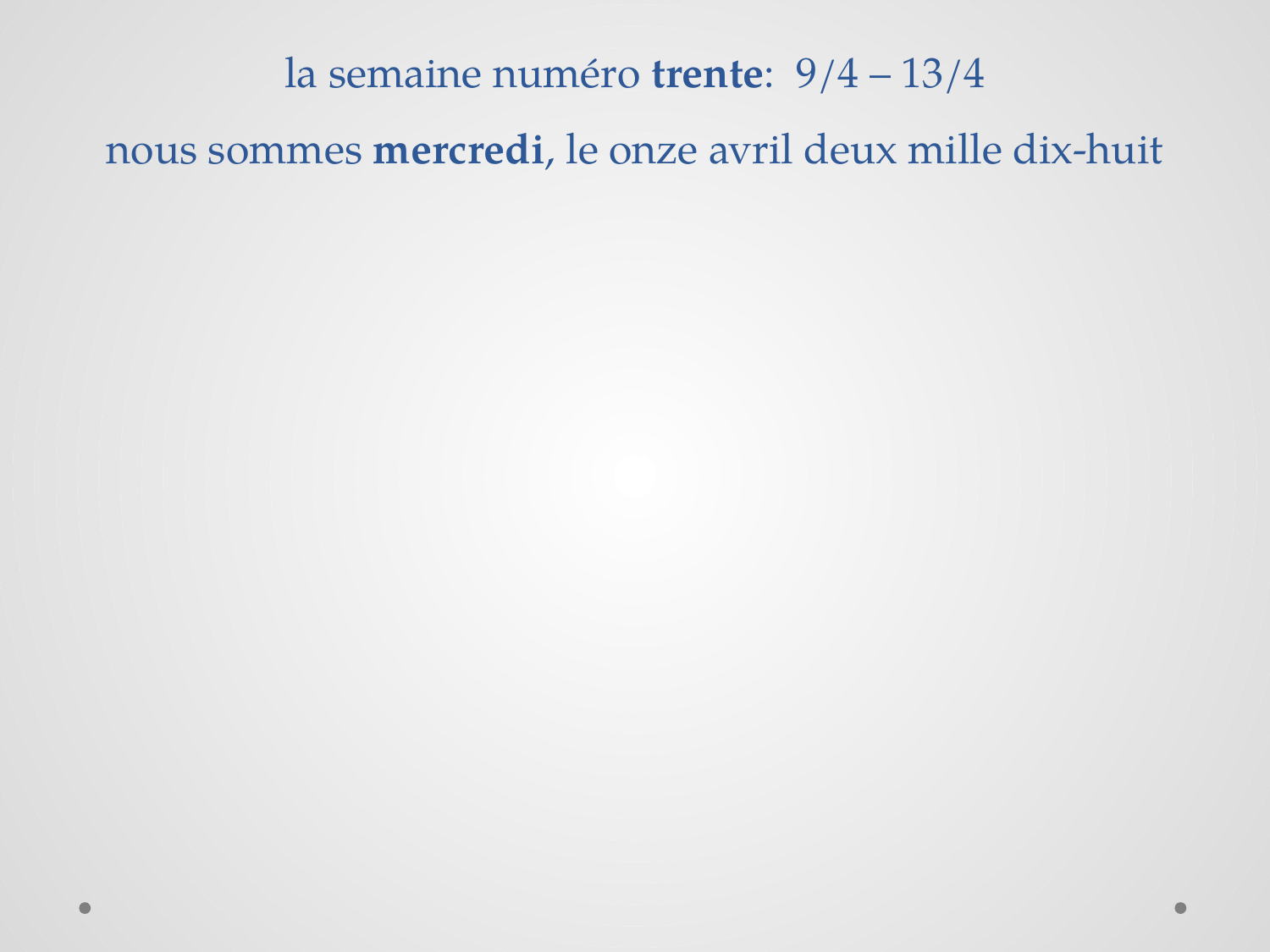

# la semaine numéro trente:  9/4 – 13/4 nous sommes mercredi, le onze avril deux mille dix-huit